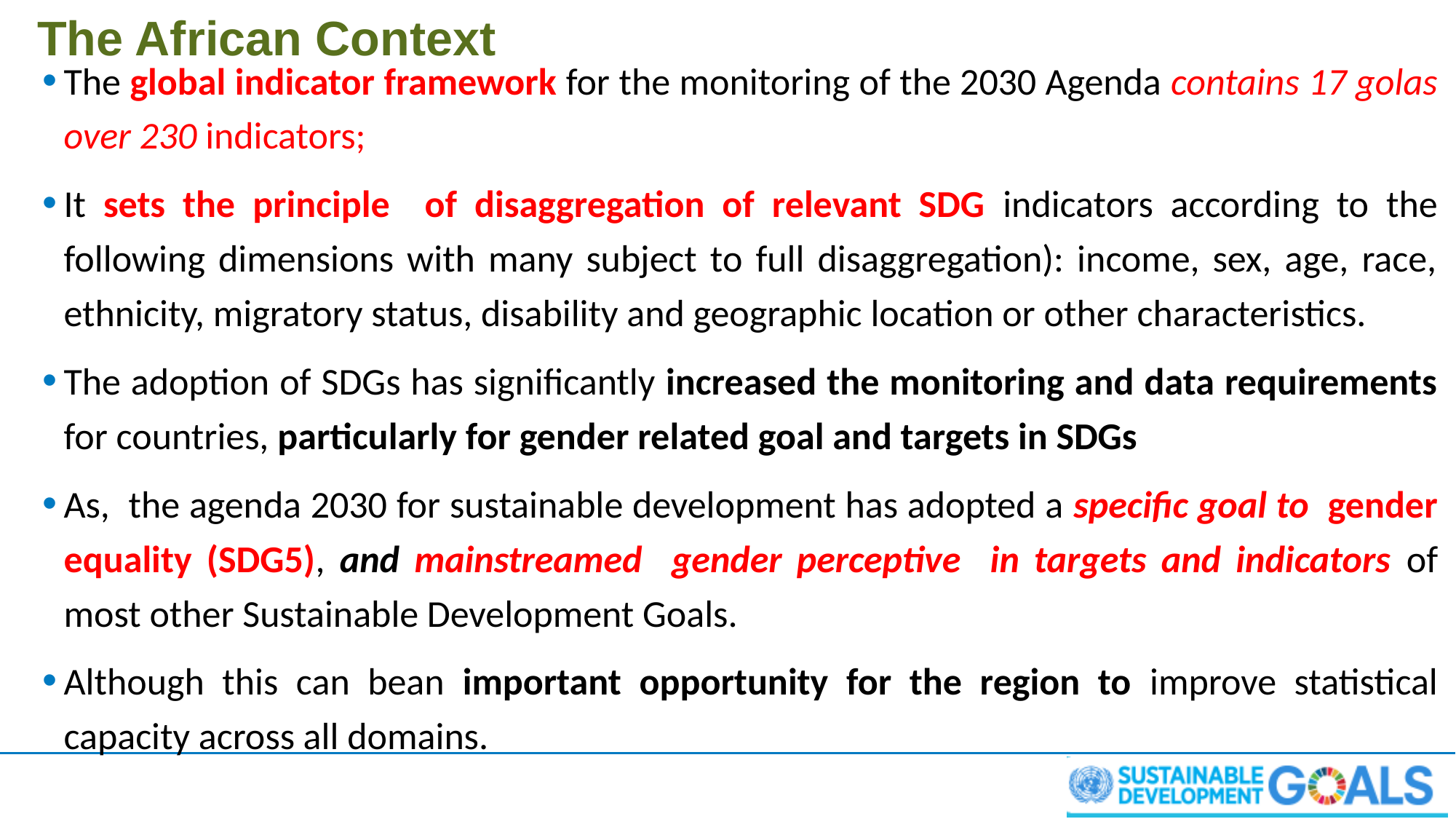

# The African Context
The global indicator framework for the monitoring of the 2030 Agenda contains 17 golas over 230 indicators;
It sets the principle  of disaggregation of relevant SDG indicators according to the following dimensions with many subject to full disaggregation): income, sex, age, race, ethnicity, migratory status, disability and geographic location or other characteristics.
The adoption of SDGs has significantly increased the monitoring and data requirements for countries, particularly for gender related goal and targets in SDGs
As,  the agenda 2030 for sustainable development has adopted a specific goal to  gender equality (SDG5), and mainstreamed  gender perceptive  in targets and indicators of most other Sustainable Development Goals.
Although this can bean important opportunity for the region to improve statistical capacity across all domains.